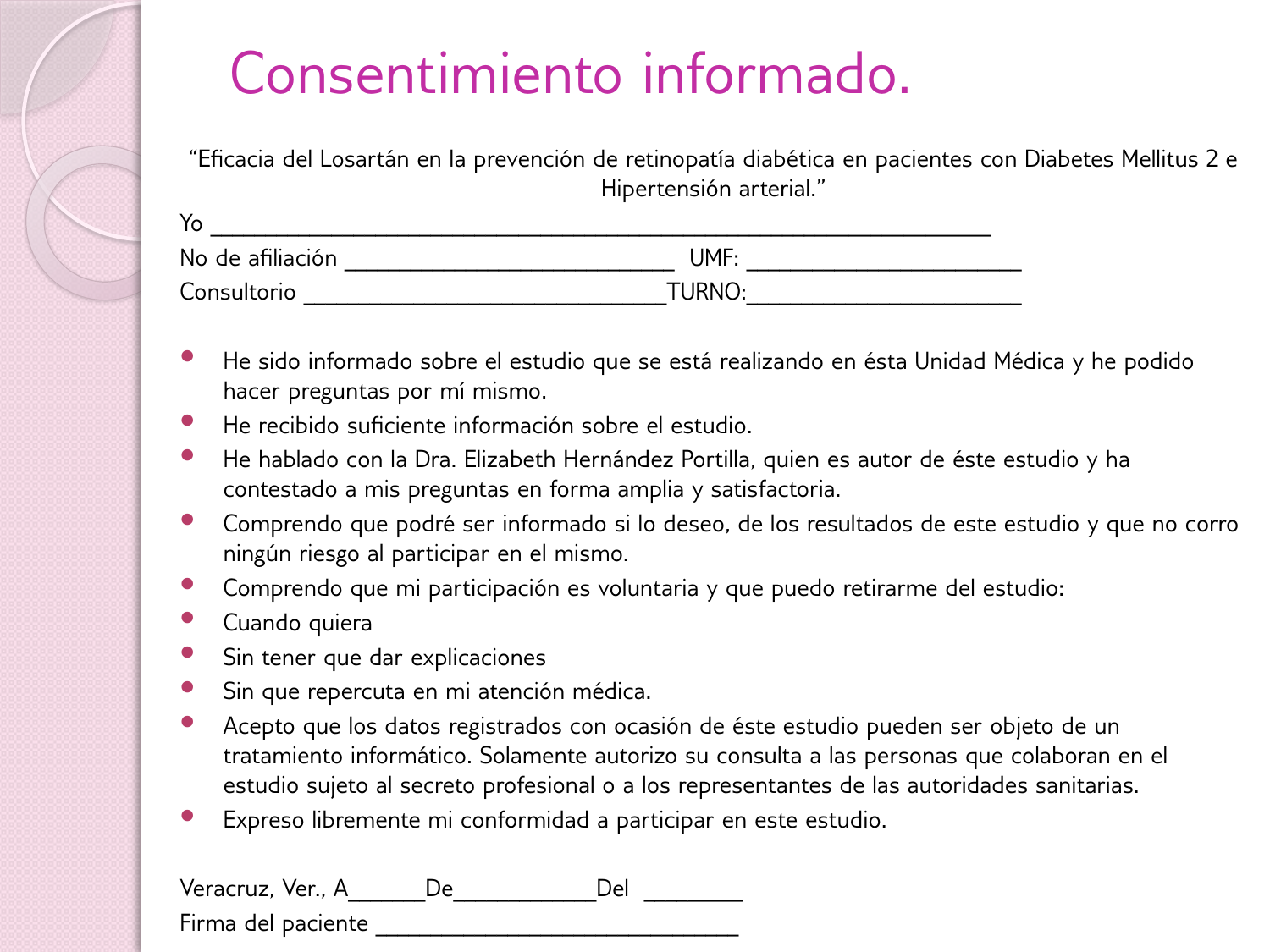

# Consentimiento informado.
“Eficacia del Losartán en la prevención de retinopatía diabética en pacientes con Diabetes Mellitus 2 e Hipertensión arterial.”
Yo _______________________________________________________________________
No de afiliación ______________________________  UMF: _________________________­­­­­­­­­­
Consultorio _________________________________TURNO:_________________________

He sido informado sobre el estudio que se está realizando en ésta Unidad Médica y he podido hacer preguntas por mí mismo.
He recibido suficiente información sobre el estudio.
He hablado con la Dra. Elizabeth Hernández Portilla, quien es autor de éste estudio y ha contestado a mis preguntas en forma amplia y satisfactoria.
Comprendo que podré ser informado si lo deseo, de los resultados de este estudio y que no corro ningún riesgo al participar en el mismo.
Comprendo que mi participación es voluntaria y que puedo retirarme del estudio:
Cuando quiera
Sin tener que dar explicaciones
Sin que repercuta en mi atención médica.
Acepto que los datos registrados con ocasión de éste estudio pueden ser objeto de un tratamiento informático. Solamente autorizo su consulta a las personas que colaboran en el estudio sujeto al secreto profesional o a los representantes de las autoridades sanitarias.
Expreso libremente mi conformidad a participar en este estudio.

Veracruz, Ver., A_______De_____________Del  _________
Firma del paciente _________________________________